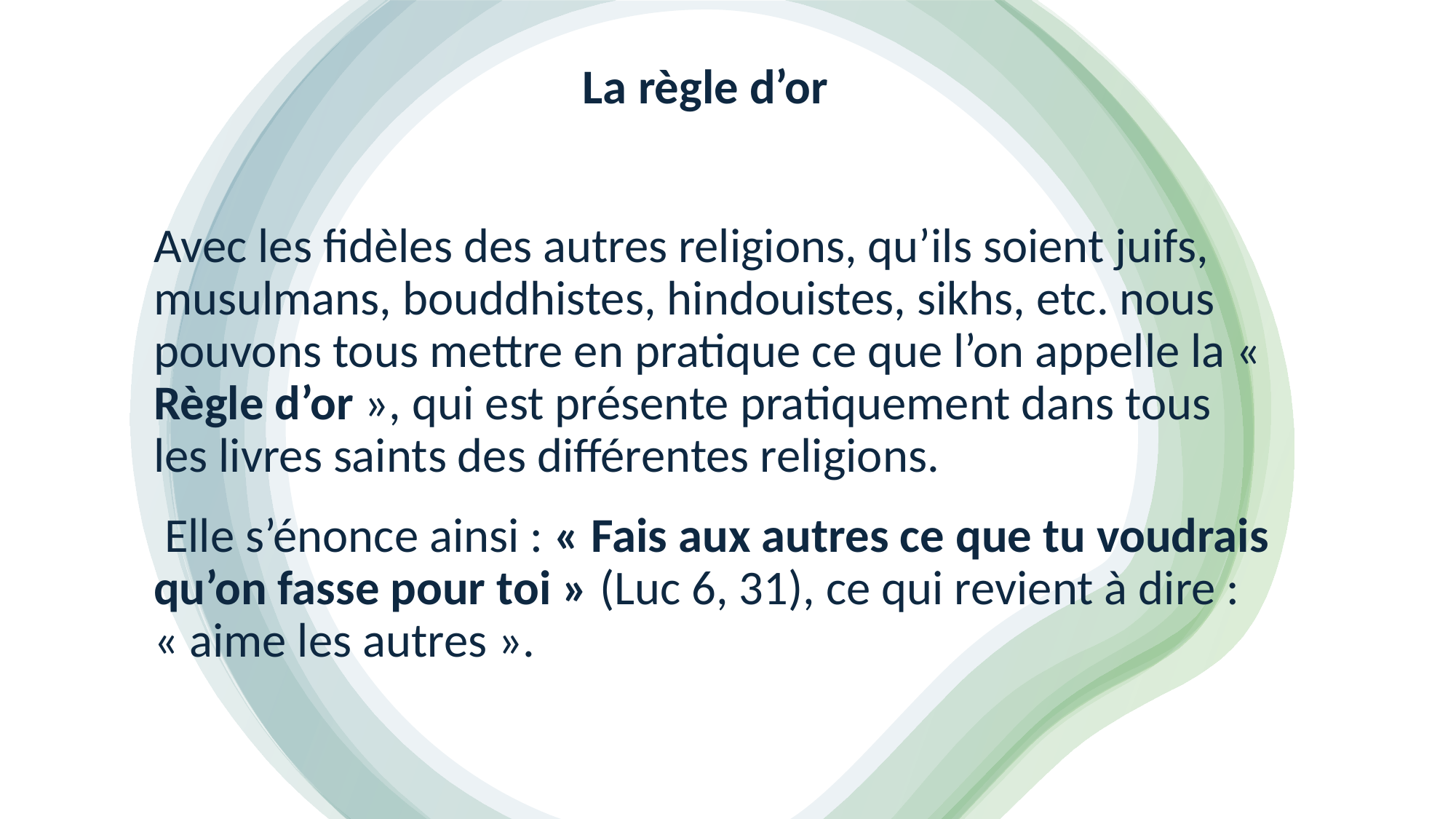

# La règle d’or
Avec les fidèles des autres religions, qu’ils soient juifs, musulmans, bouddhistes, hindouistes, sikhs, etc. nous pouvons tous mettre en pratique ce que l’on appelle la « Règle d’or », qui est présente pratiquement dans tous les livres saints des différentes religions.
 Elle s’énonce ainsi : « Fais aux autres ce que tu voudrais qu’on fasse pour toi » (Luc 6, 31), ce qui revient à dire : « aime les autres ».